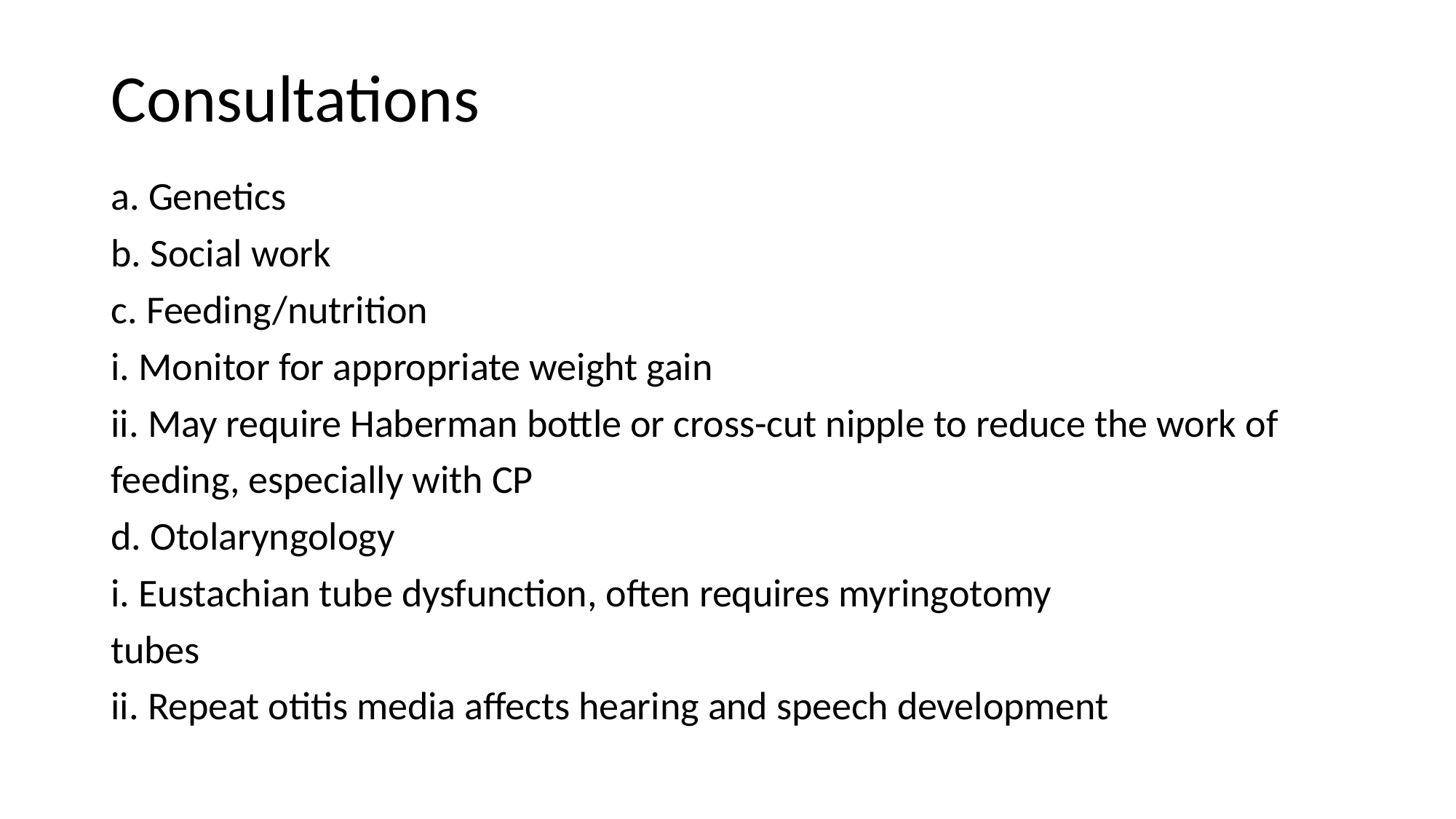

# Consultations
a. Genetics
b. Social work
c. Feeding/nutrition
i. Monitor for appropriate weight gain
ii. May require Haberman bottle or cross-cut nipple to reduce the work of
feeding, especially with CP
d. Otolaryngology
i. Eustachian tube dysfunction, often requires myringotomy
tubes
ii. Repeat otitis media affects hearing and speech development